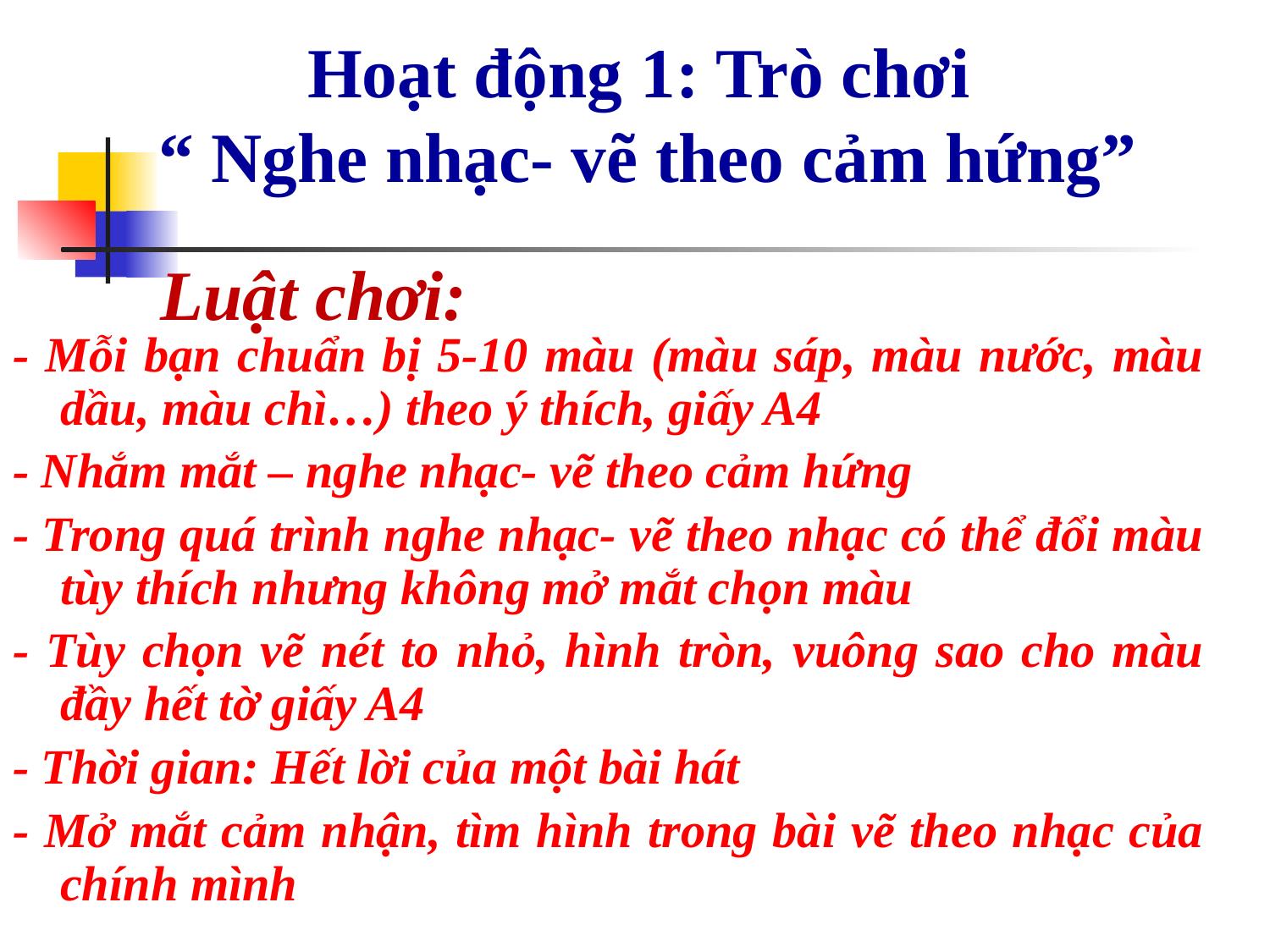

# Hoạt động 1: Trò chơi “ Nghe nhạc- vẽ theo cảm hứng”
Luật chơi:
- Mỗi bạn chuẩn bị 5-10 màu (màu sáp, màu nước, màu dầu, màu chì…) theo ý thích, giấy A4
- Nhắm mắt – nghe nhạc- vẽ theo cảm hứng
- Trong quá trình nghe nhạc- vẽ theo nhạc có thể đổi màu tùy thích nhưng không mở mắt chọn màu
- Tùy chọn vẽ nét to nhỏ, hình tròn, vuông sao cho màu đầy hết tờ giấy A4
- Thời gian: Hết lời của một bài hát
- Mở mắt cảm nhận, tìm hình trong bài vẽ theo nhạc của chính mình